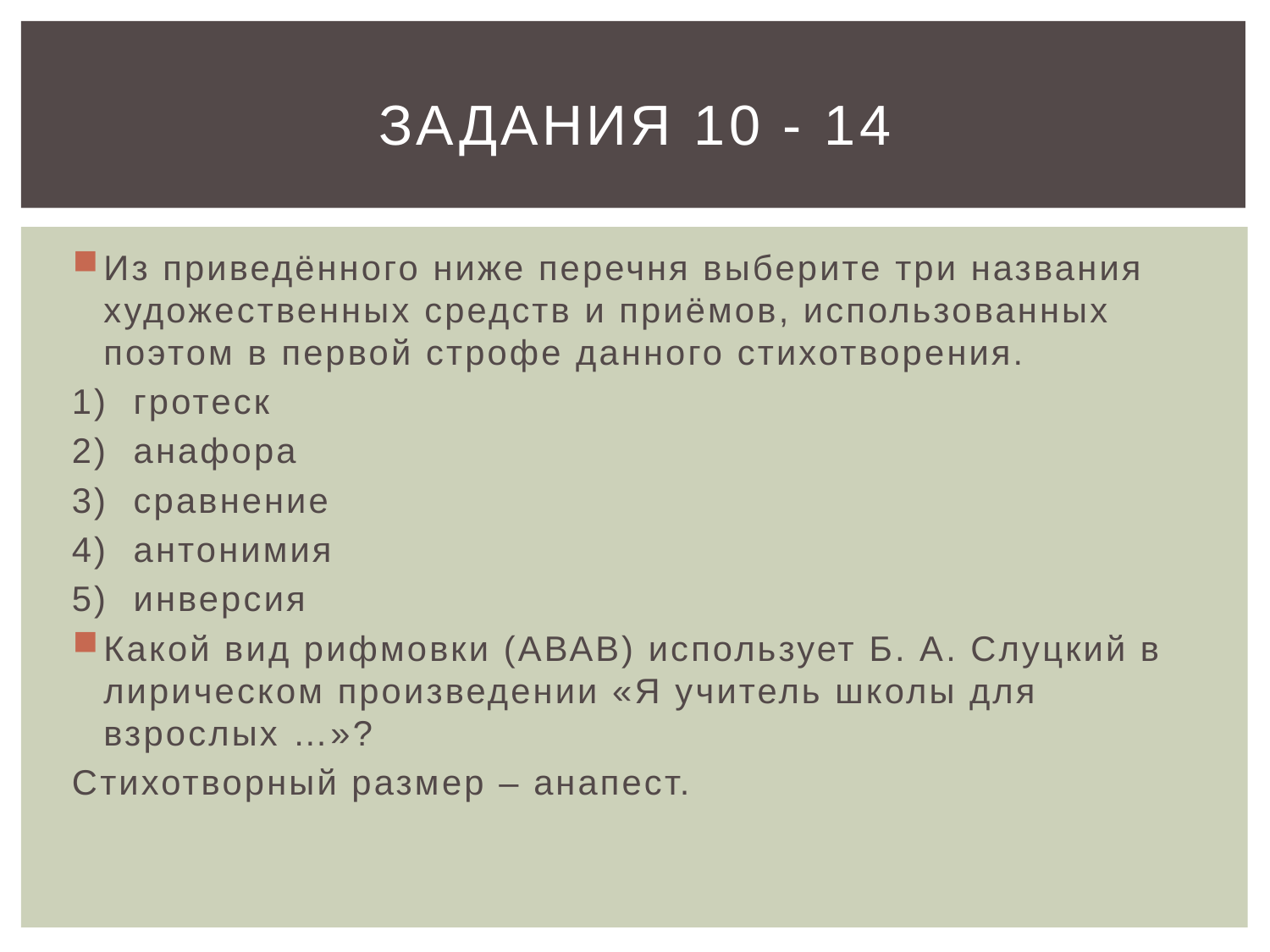

# Задания 10 - 14
Из приведённого ниже перечня выберите три названия художественных средств и приёмов, использованных поэтом в первой строфе данного стихотворения.
1)  гротеск
2)  анафора
3)  сравнение
4)  антонимия
5)  инверсия
Какой вид рифмовки (АВАВ) использует Б. А. Слуцкий в лирическом произведении «Я учитель школы для взрослых …»?
Стихотворный размер – анапест.